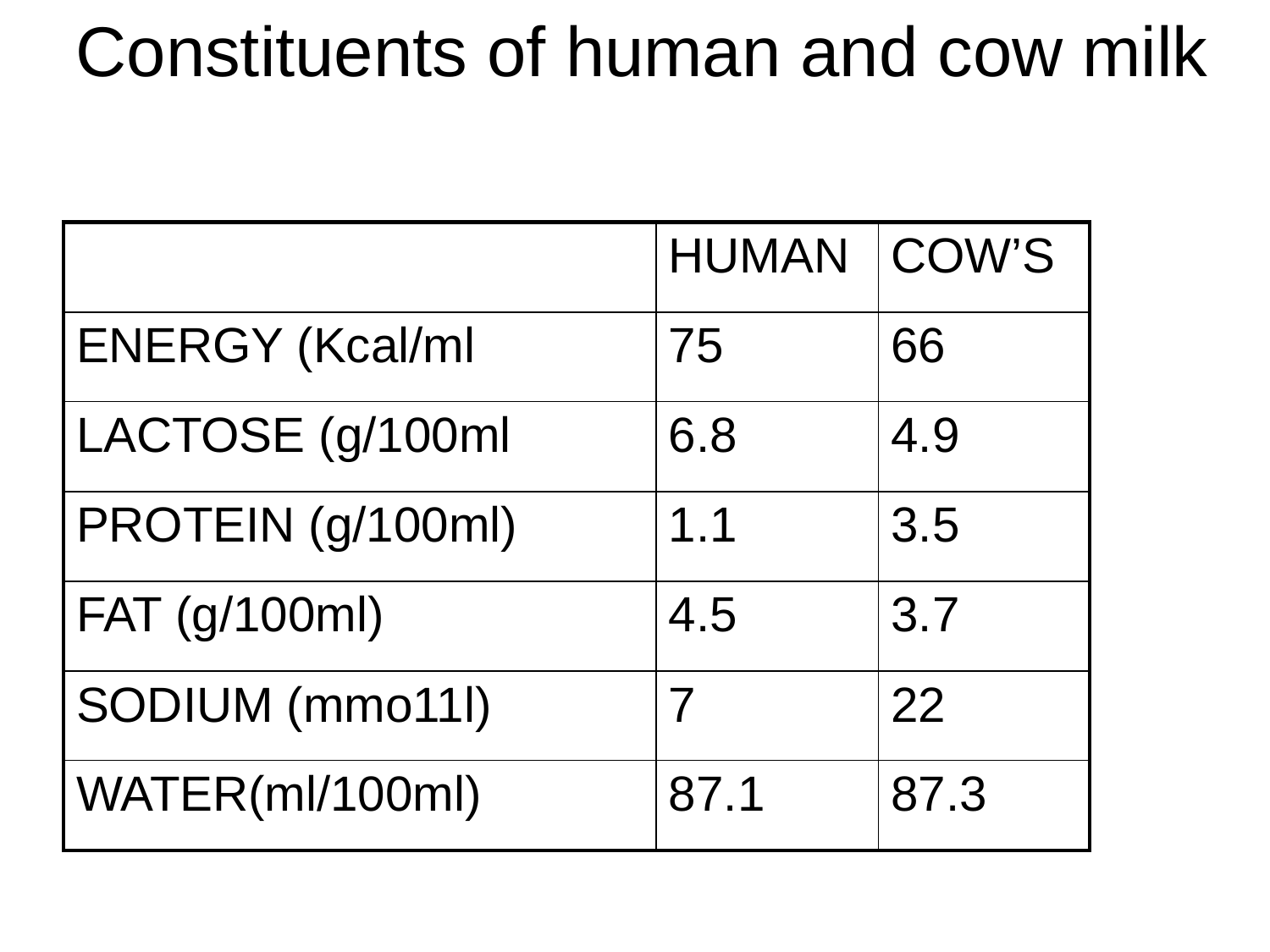

Constituents of human and cow milk
#
|  | HUMAN | COW’S |
| --- | --- | --- |
| ENERGY (Kcal/ml | 75 | 66 |
| LACTOSE (g/100ml | 6.8 | 4.9 |
| PROTEIN (g/100ml) | 1.1 | 3.5 |
| FAT (g/100ml) | 4.5 | 3.7 |
| SODIUM (mmo11l) | 7 | 22 |
| WATER(ml/100ml) | 87.1 | 87.3 |